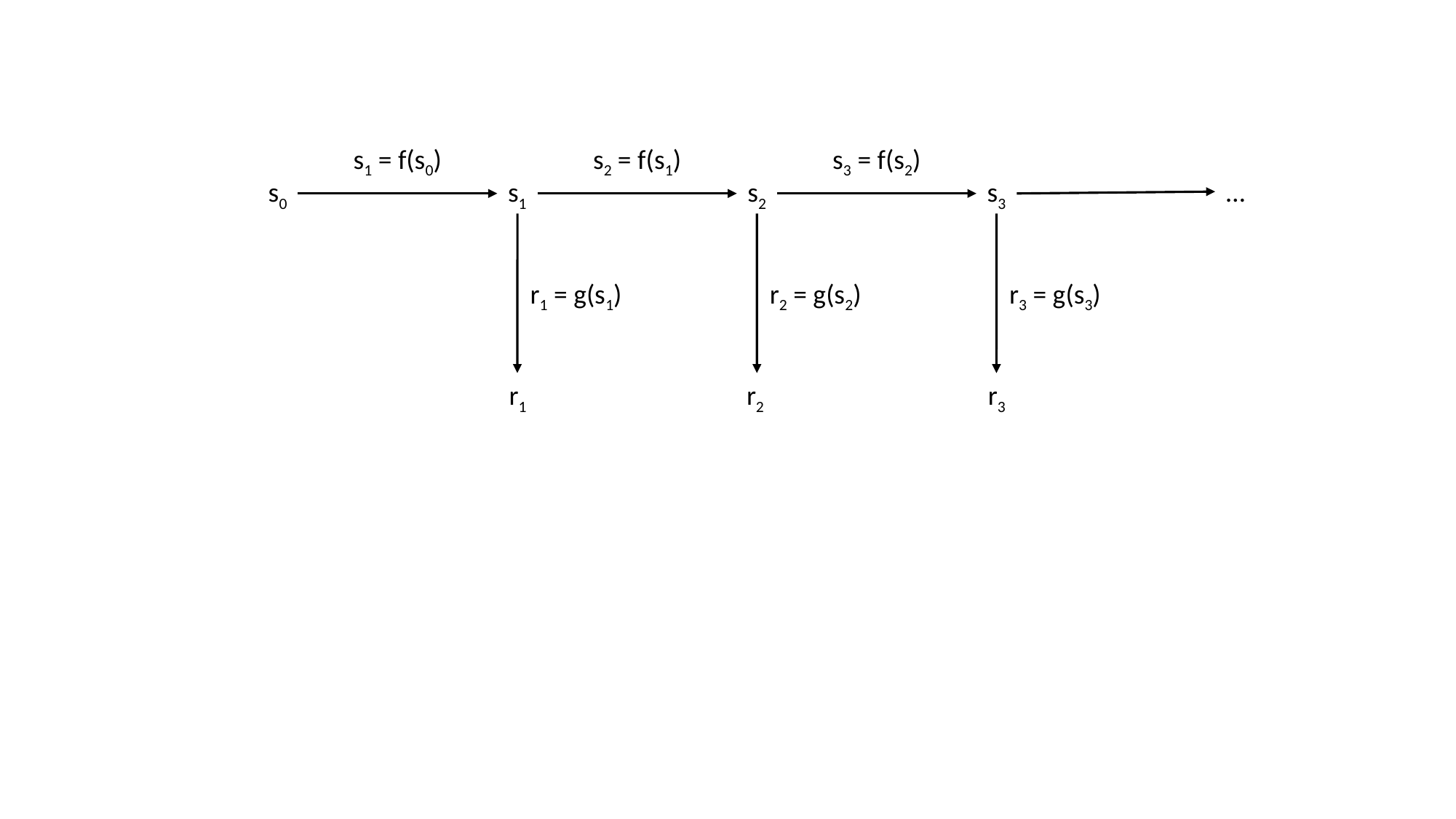

s3 = f(s2)
s1 = f(s0)
s2 = f(s1)
s0
s1
s2
s3
…
r1 = g(s1)
r2 = g(s2)
r3 = g(s3)
r1
r2
r3